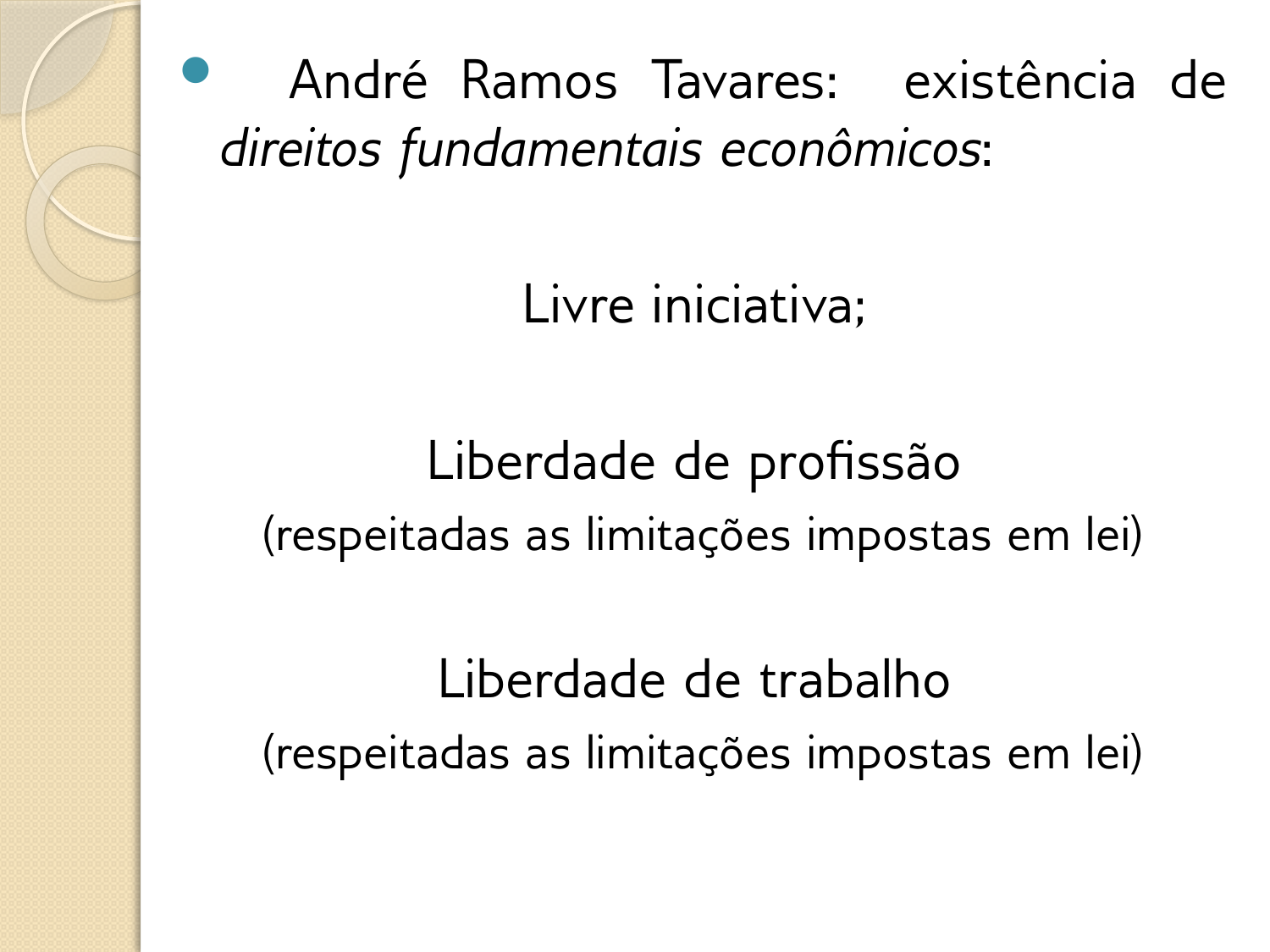

André Ramos Tavares:  existência de direitos fundamentais econômicos:

Livre iniciativa;

Liberdade de profissão
(respeitadas as limitações impostas em lei)

Liberdade de trabalho
(respeitadas as limitações impostas em lei)